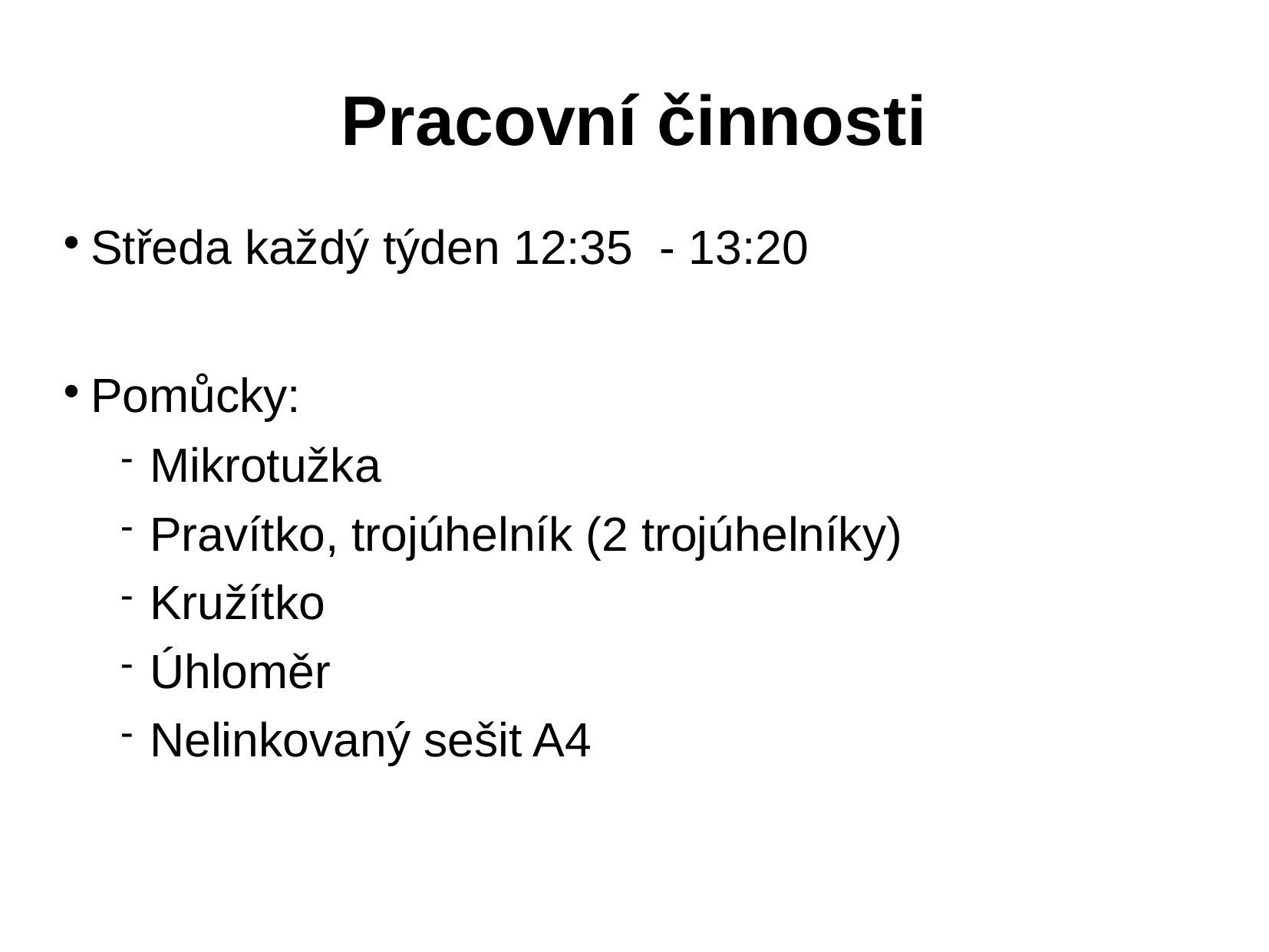

Pracovní činnosti
Středa každý týden 12:35  - 13:20

Pomůcky:
Mikrotužka
Pravítko, trojúhelník (2 trojúhelníky)
Kružítko
Úhloměr
Nelinkovaný sešit A4